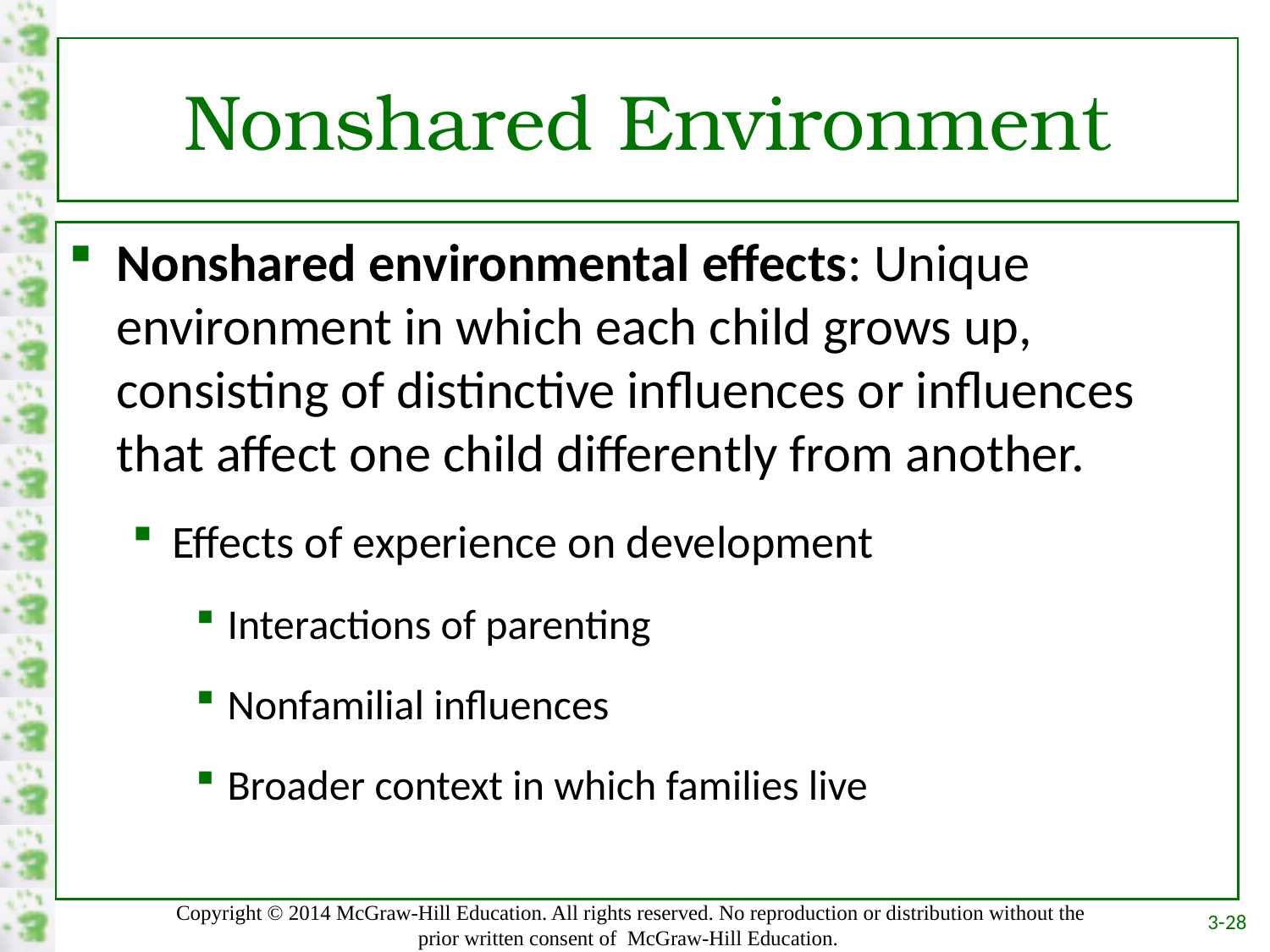

# Nonshared Environment
Nonshared environmental effects: Unique environment in which each child grows up, consisting of distinctive influences or influences that affect one child differently from another.
Effects of experience on development
Interactions of parenting
Nonfamilial influences
Broader context in which families live

3-28